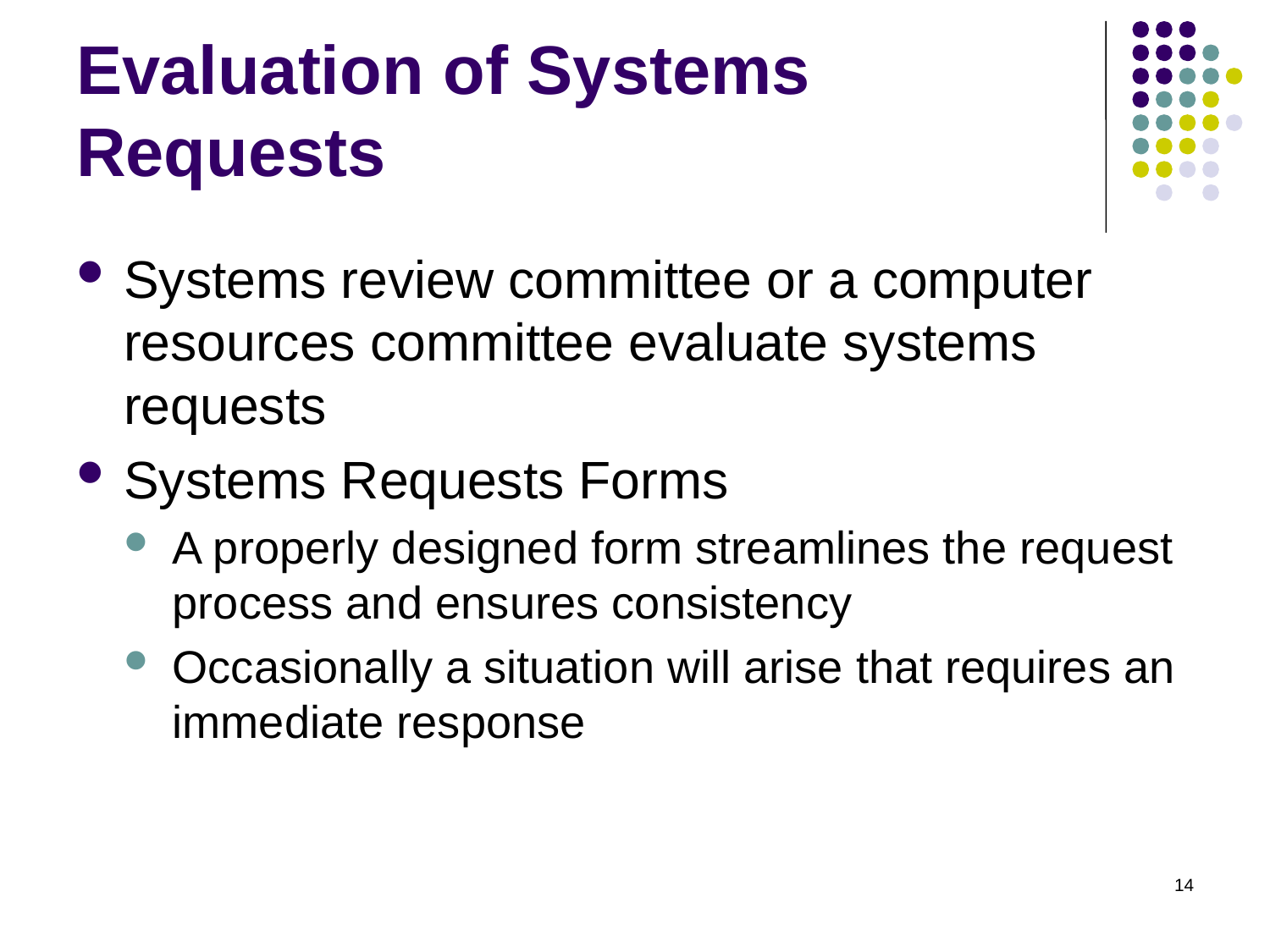

# Evaluation of Systems Requests
Systems review committee or a computer  resources committee evaluate systems requests
Systems Requests Forms
A properly designed form streamlines the request process and ensures consistency
Occasionally a situation will arise that requires an immediate response
14